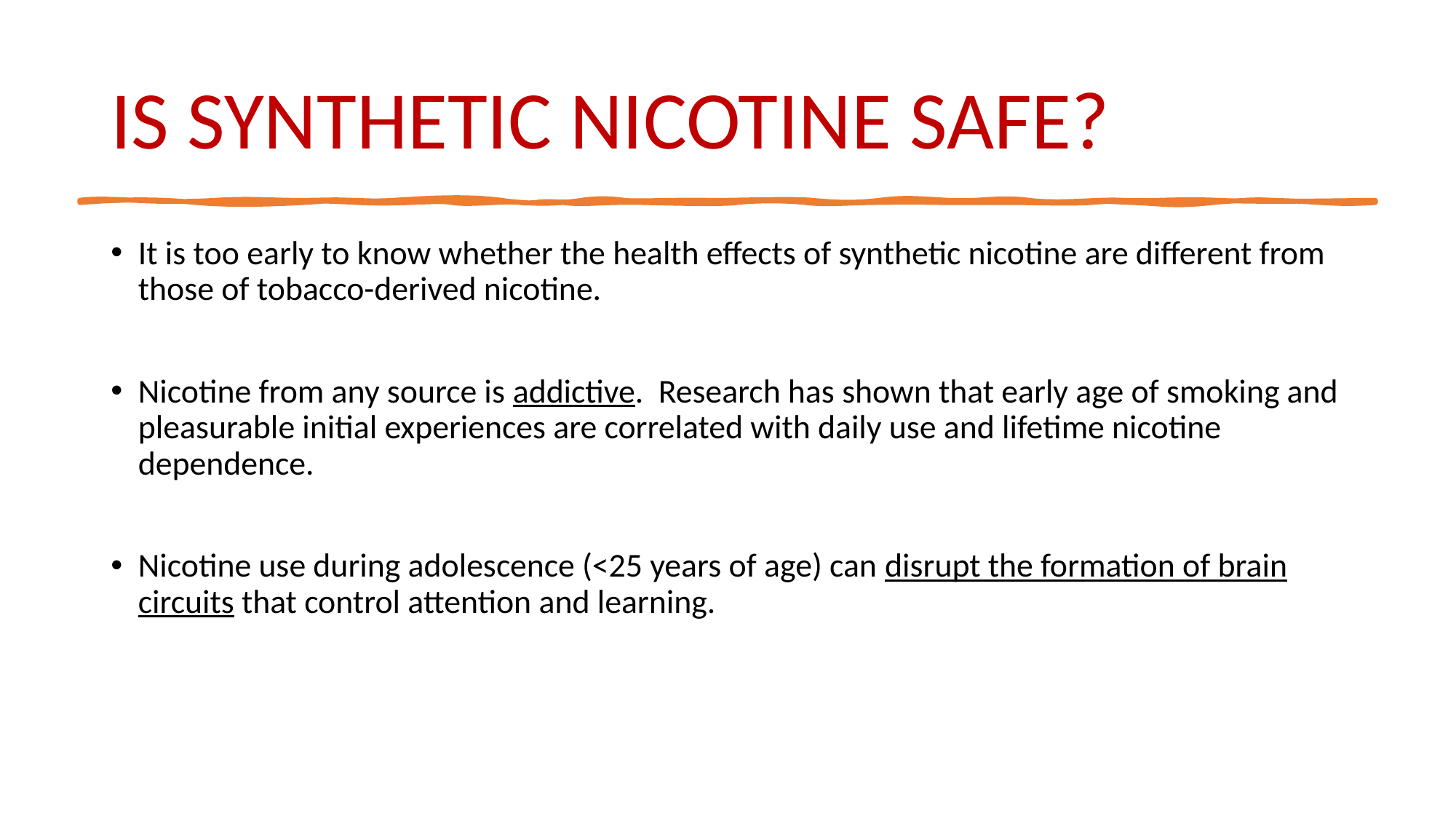

# IS SYNTHETIC NICOTINE SAFE?

It is too early to know whether the health effects of synthetic nicotine are different from those of tobacco-derived nicotine.

Nicotine from any source is addictive.  Research has shown that early age of smoking and pleasurable initial experiences are correlated with daily use and lifetime nicotine dependence.

Nicotine use during adolescence (<25 years of age) can disrupt the formation of brain circuits that control attention and learning.